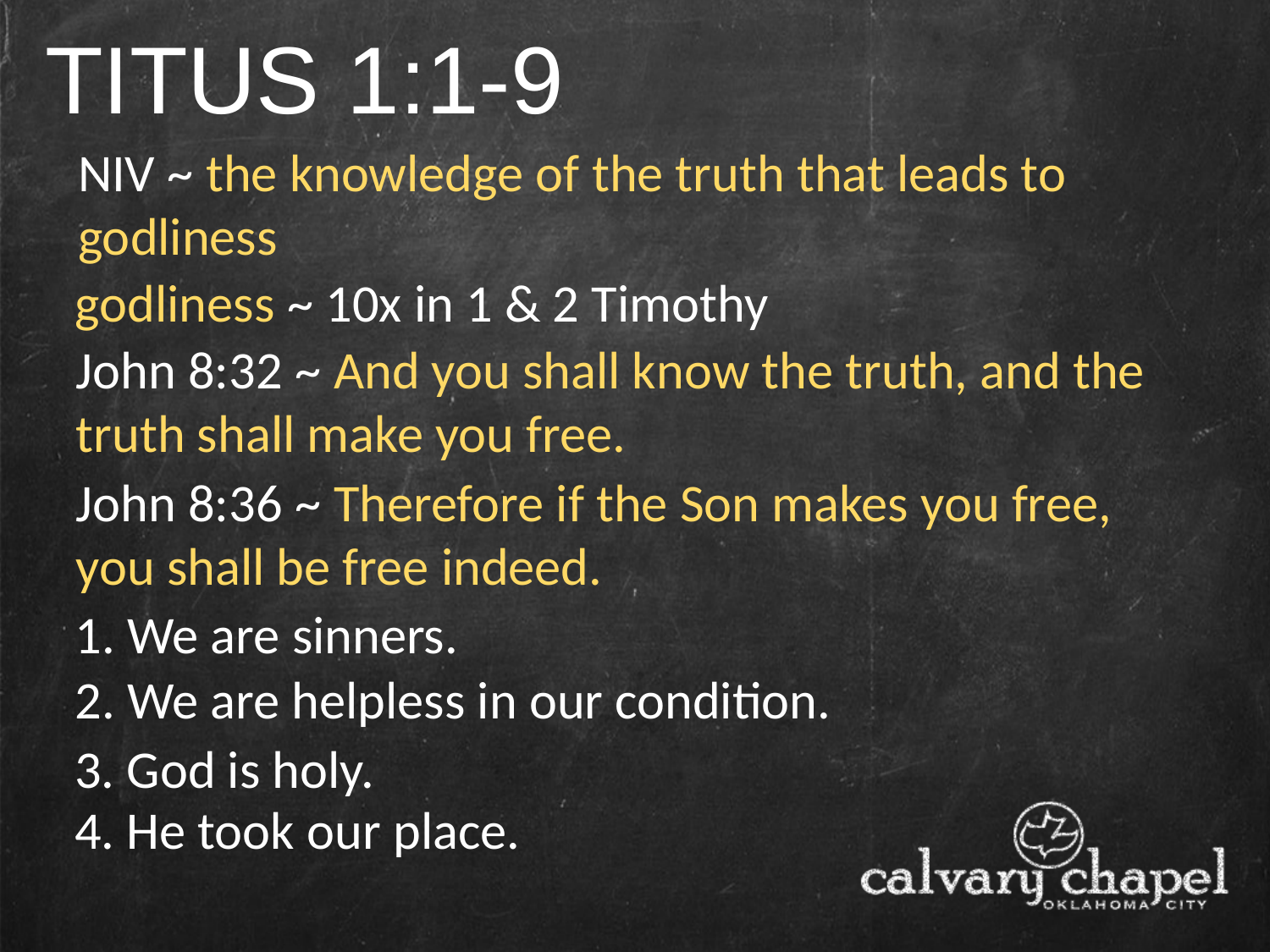

TITUS 1:1-9
NIV ~ the knowledge of the truth that leads to godliness
godliness ~ 10x in 1 & 2 Timothy
John 8:32 ~ And you shall know the truth, and the truth shall make you free.
John 8:36 ~ Therefore if the Son makes you free, you shall be free indeed.
1. We are sinners.
2. We are helpless in our condition.
3. God is holy.
4. He took our place.